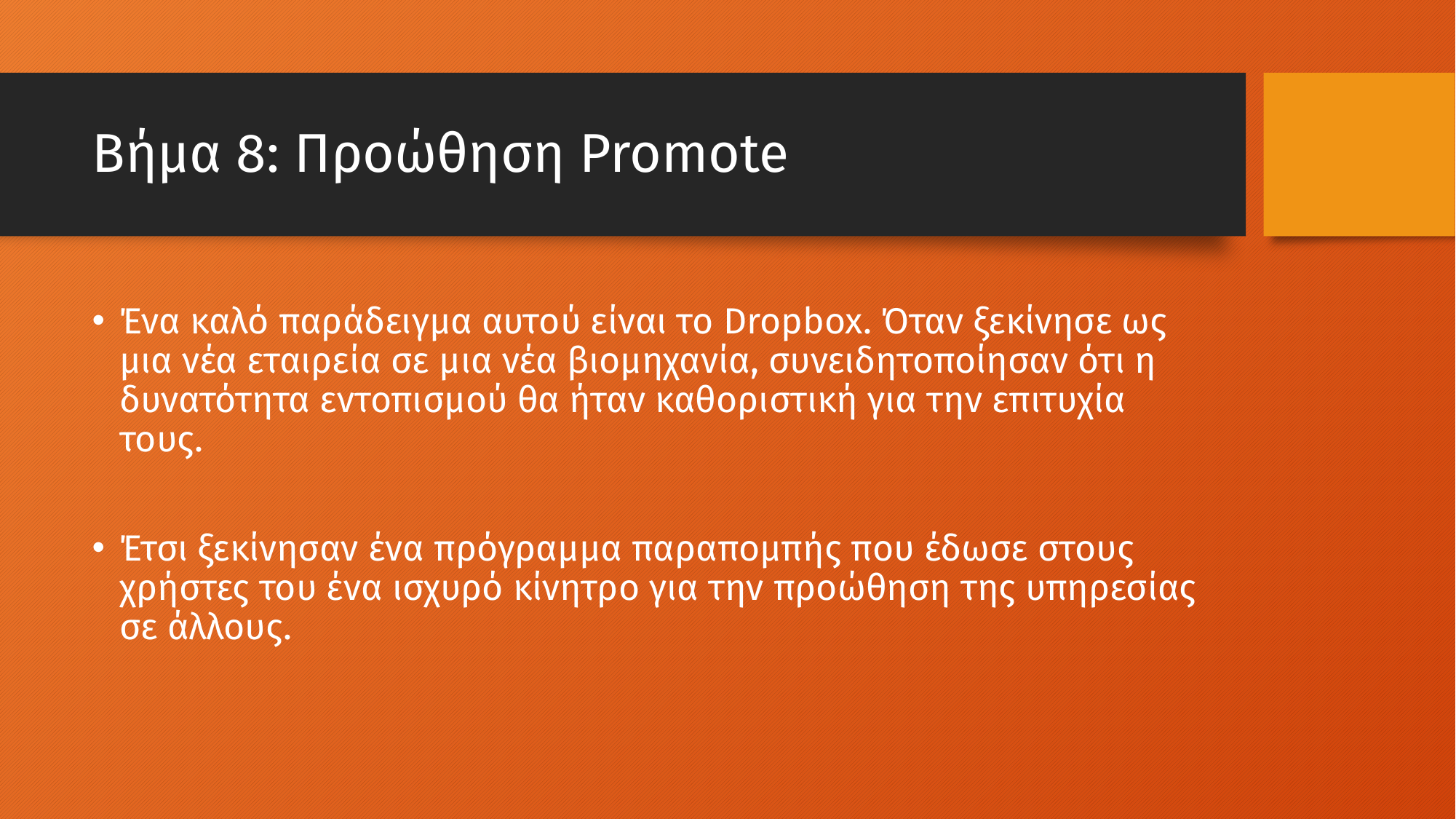

# Βήμα 8: Προώθηση Promote

Ένα καλό παράδειγμα αυτού είναι το Dropbox. Όταν ξεκίνησε ως μια νέα εταιρεία σε μια νέα βιομηχανία, συνειδητοποίησαν ότι η δυνατότητα εντοπισμού θα ήταν καθοριστική για την επιτυχία τους.

Έτσι ξεκίνησαν ένα πρόγραμμα παραπομπής που έδωσε στους χρήστες του ένα ισχυρό κίνητρο για την προώθηση της υπηρεσίας σε άλλους.